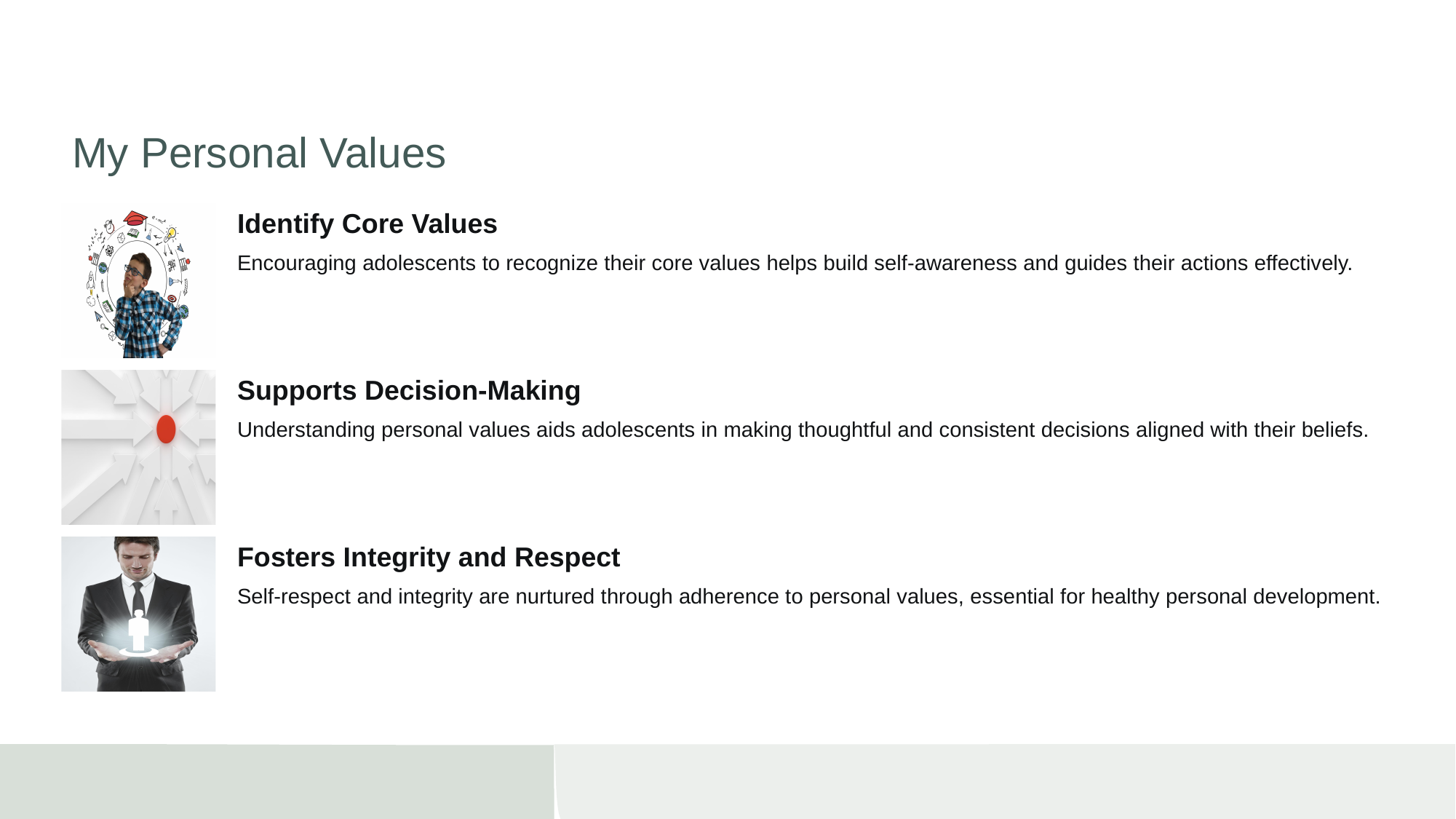

# My Personal Values
Identify Core Values
Encouraging adolescents to recognize their core values helps build self-awareness and guides their actions effectively.
Supports Decision-Making
Understanding personal values aids adolescents in making thoughtful and consistent decisions aligned with their beliefs.
Fosters Integrity and Respect
Self-respect and integrity are nurtured through adherence to personal values, essential for healthy personal development.